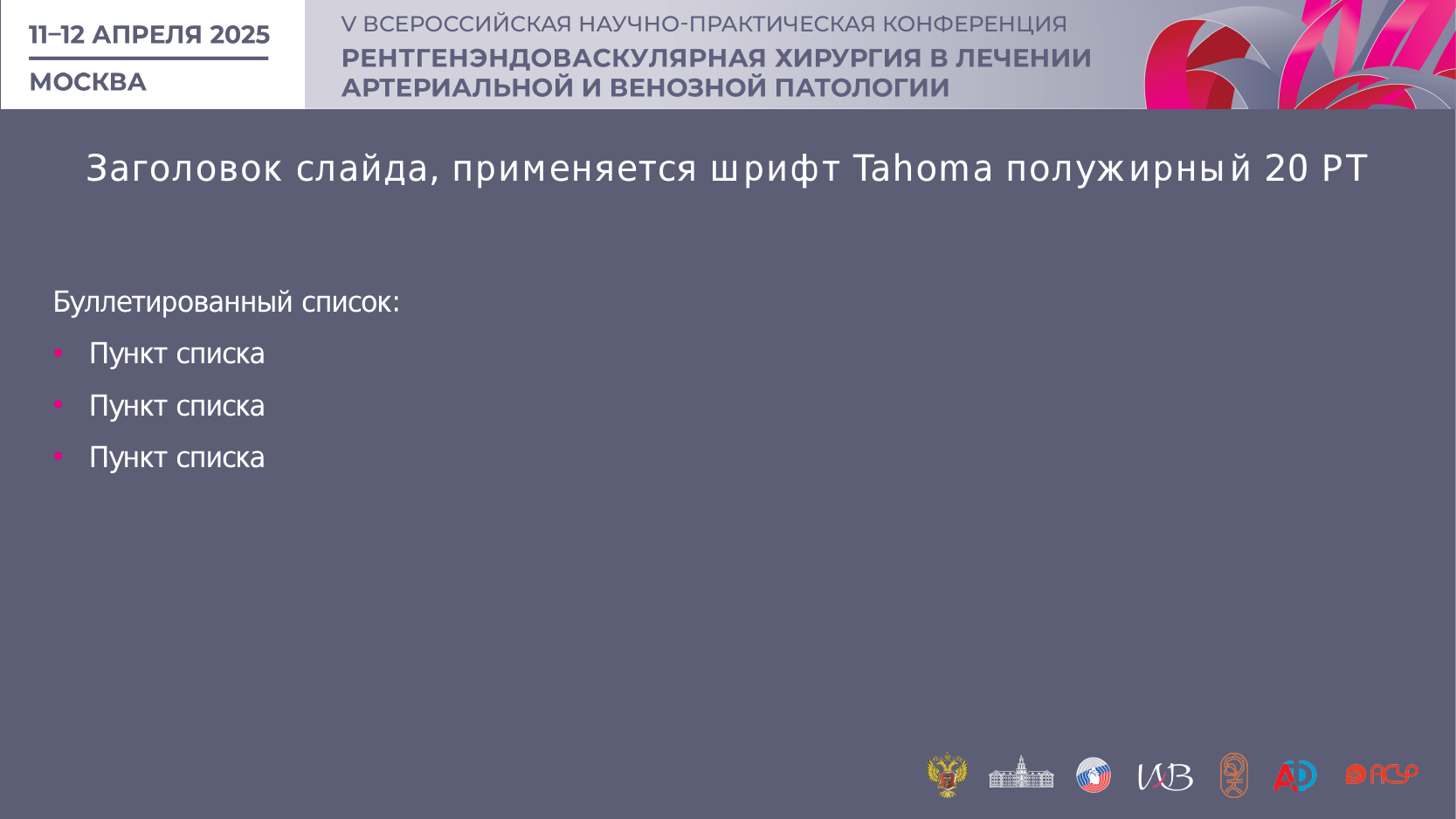

Заголовок слайда, применяется шрифт Tahoma полужирный 20 PT
Буллетированный список:
Пункт списка
Пункт списка
Пункт списка